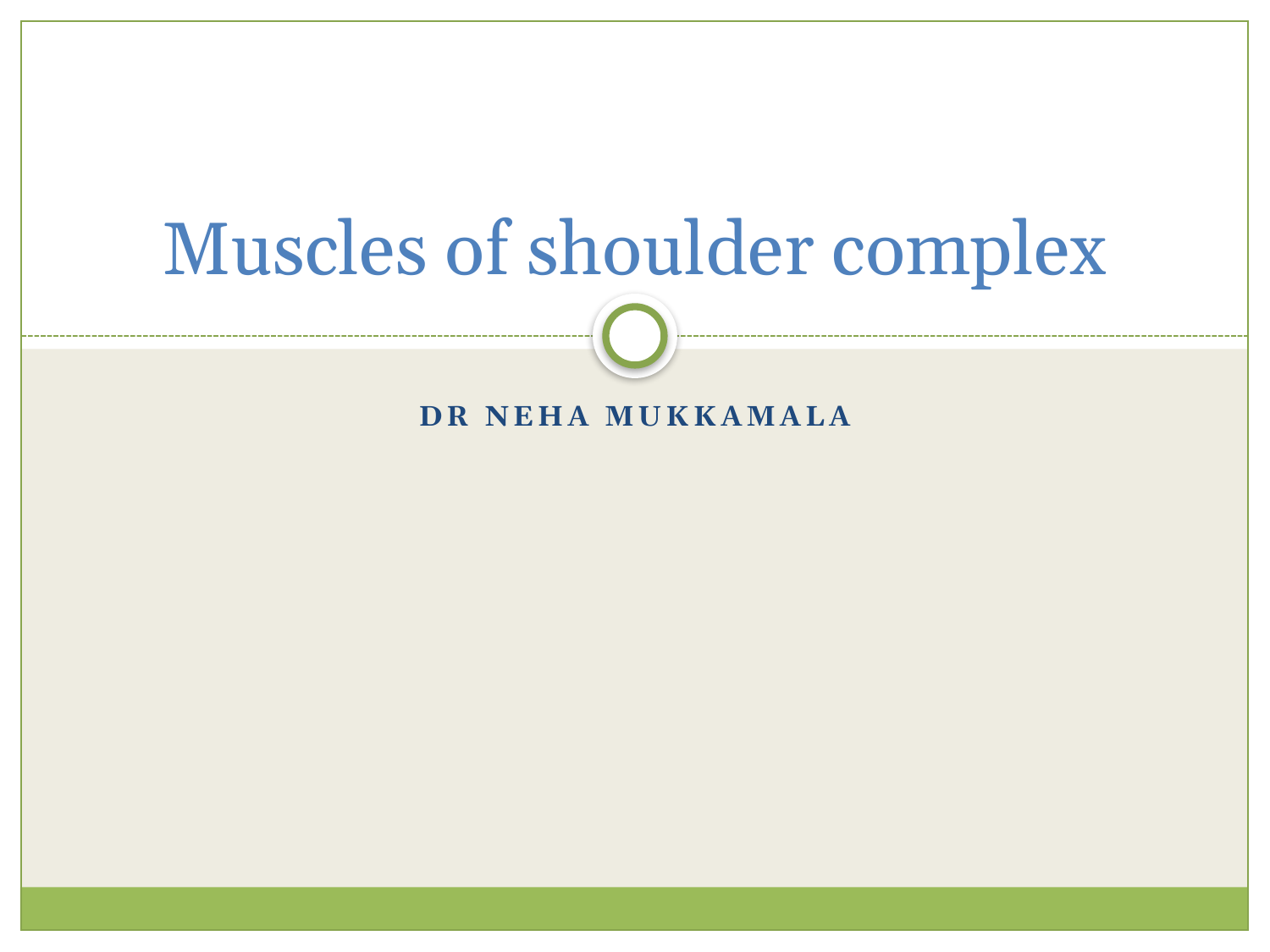

# Muscles of shoulder complex
Dr Neha Mukkamala